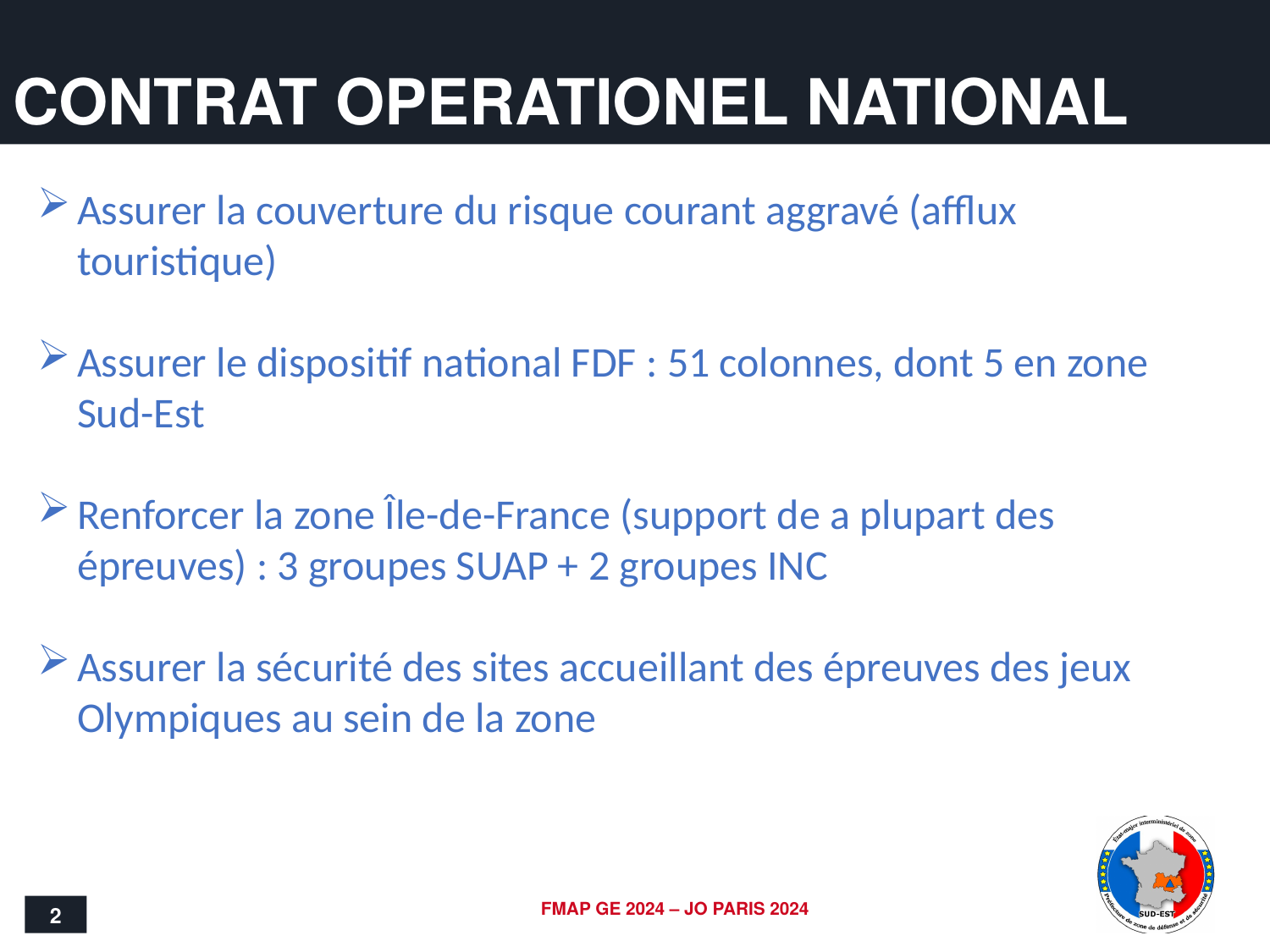

# CONTRAT OPERATIONEL NATIONAL
Assurer la couverture du risque courant aggravé (afflux touristique)

Assurer le dispositif national FDF : 51 colonnes, dont 5 en zone Sud-Est

Renforcer la zone Île-de-France (support de a plupart des épreuves) : 3 groupes SUAP + 2 groupes INC

Assurer la sécurité des sites accueillant des épreuves des jeux Olympiques au sein de la zone
2